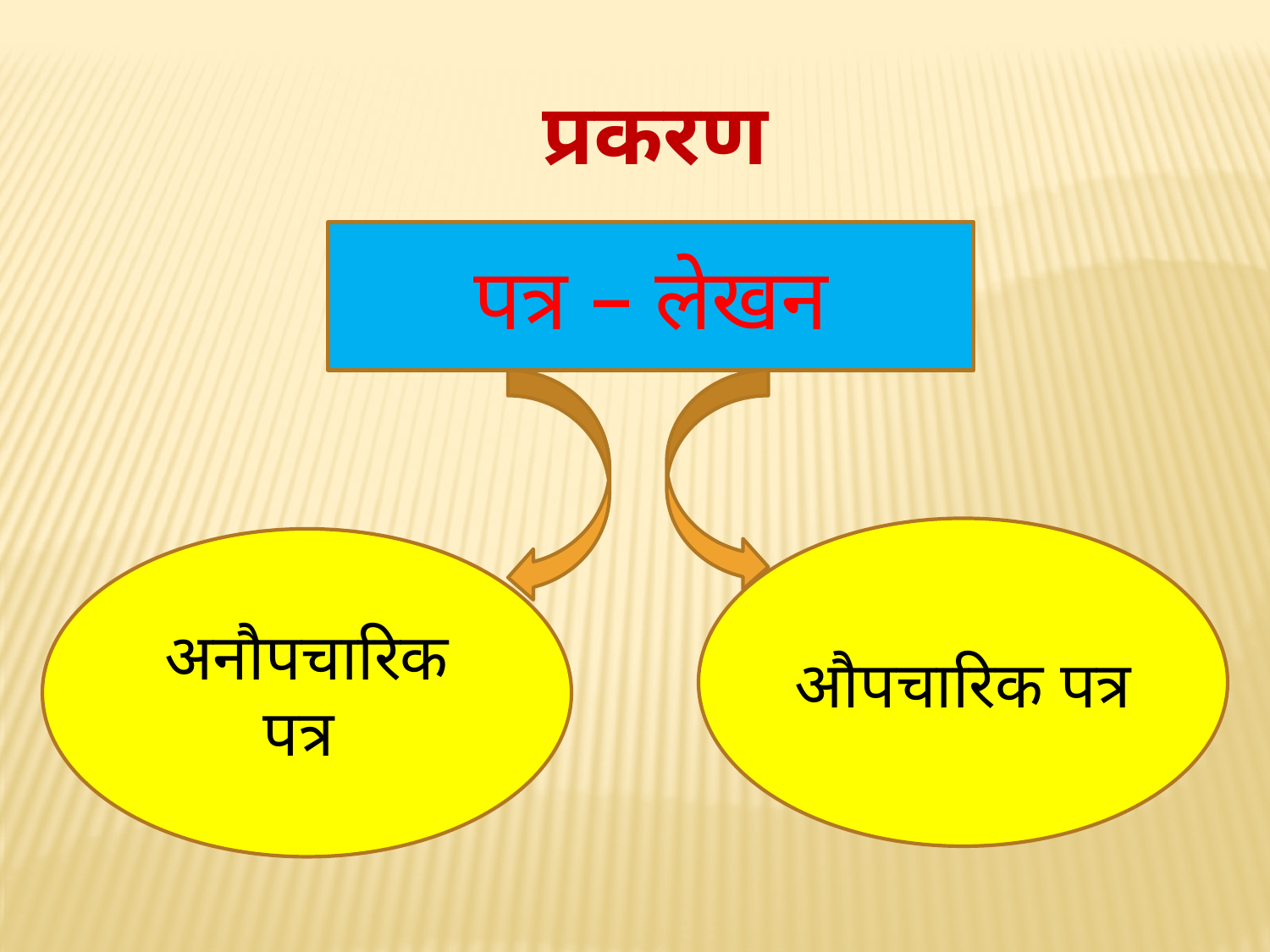

प्रकरण
पत्र – लेखन

औपचारिक पत्र
अनौपचारिक पत्र